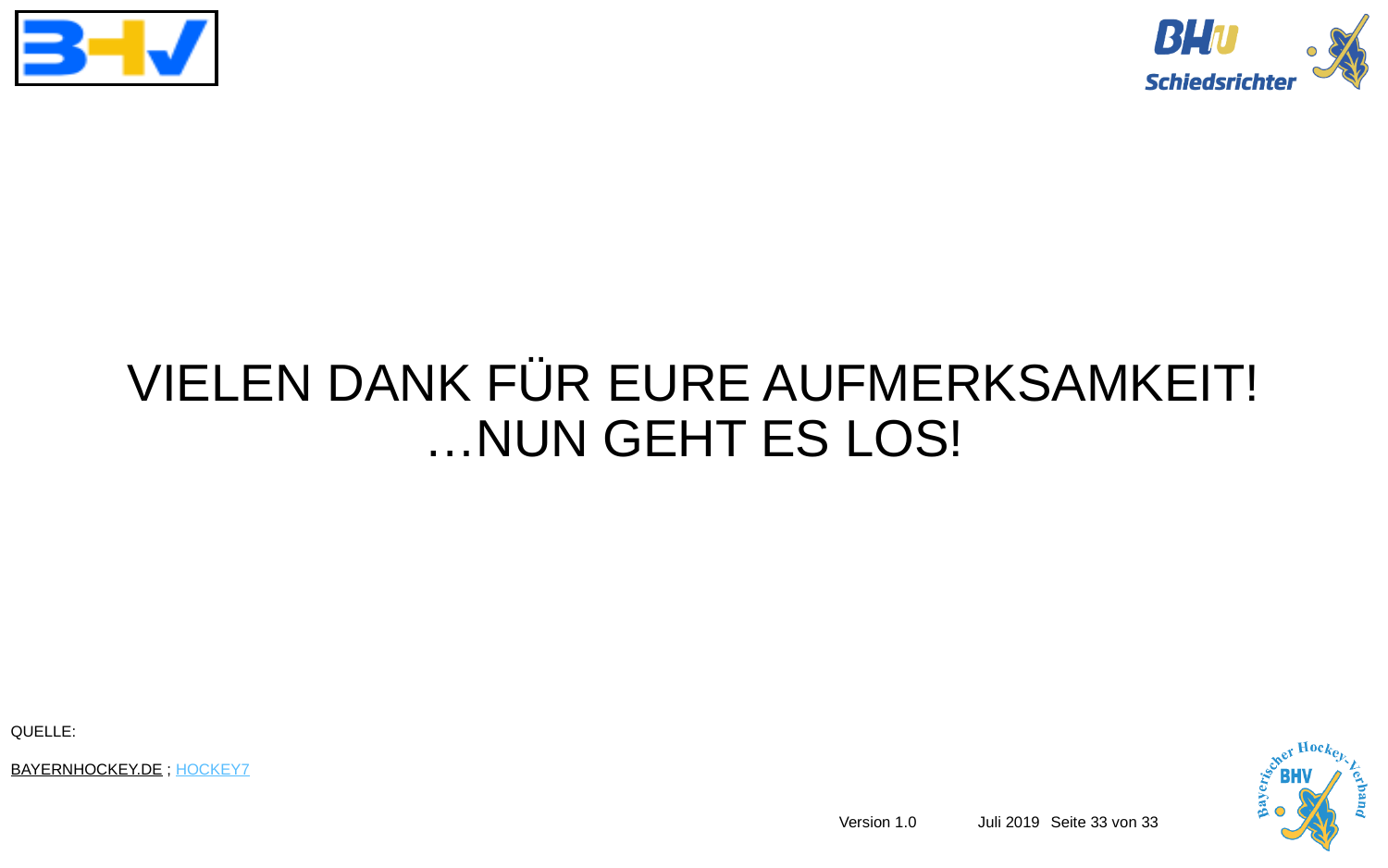

# Vielen Dank für eure Aufmerksamkeit! …Nun geht es los!
Quelle:
bayernhockey.de ; Hockey7